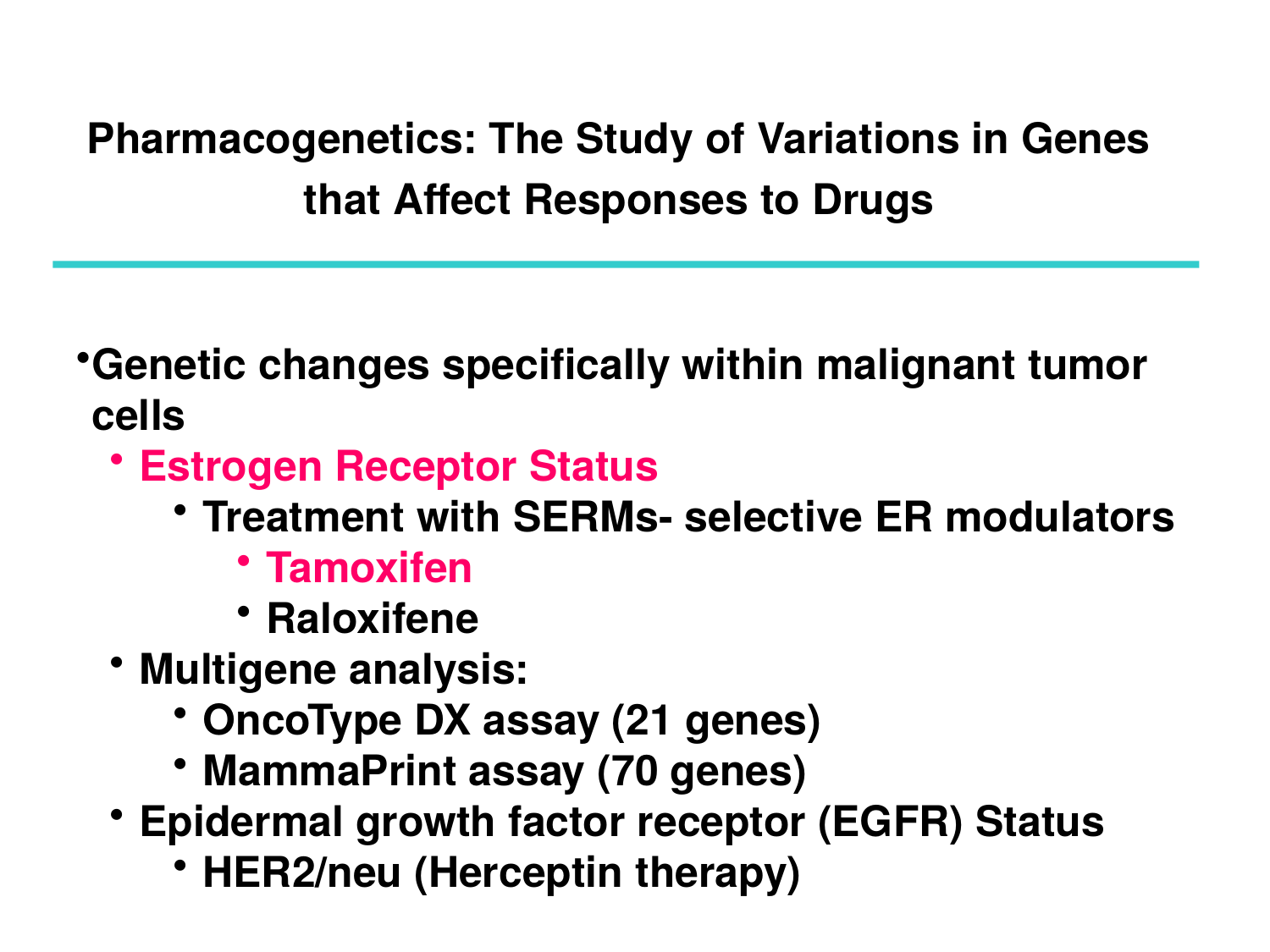

Pharmacogenetics: The Study of Variations in Genes that Affect Responses to Drugs

Genetic changes specifically within malignant tumor cells
Estrogen Receptor Status
Treatment with SERMs- selective ER modulators
Tamoxifen
Raloxifene
Multigene analysis:
OncoType DX assay (21 genes)
MammaPrint assay (70 genes)
Epidermal growth factor receptor (EGFR) Status
HER2/neu (Herceptin therapy)